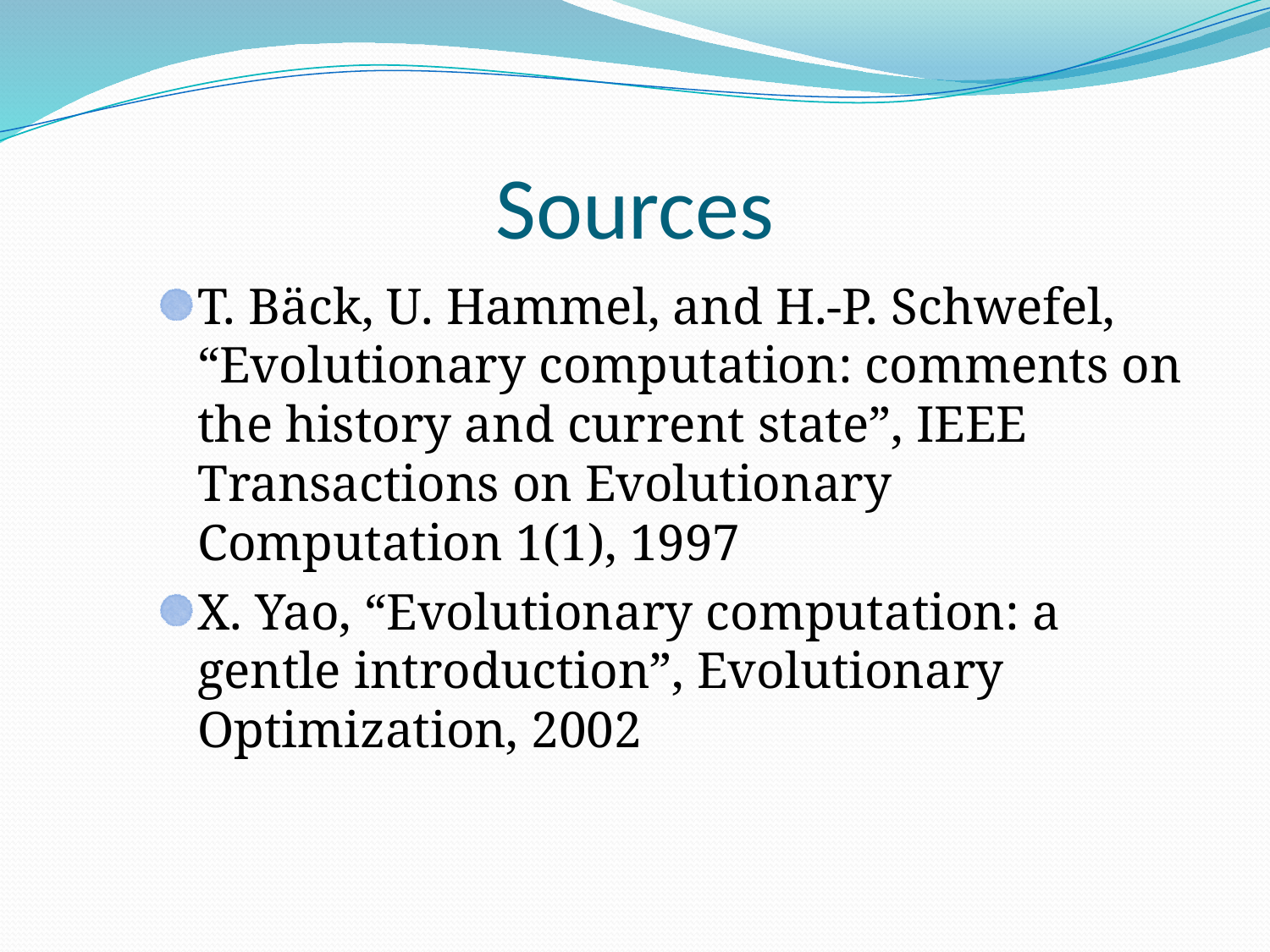

# Sources
T. Bäck, U. Hammel, and H.-P. Schwefel, “Evolutionary computation: comments on the history and current state”, IEEE Transactions on Evolutionary Computation 1(1), 1997
X. Yao, “Evolutionary computation: a gentle introduction”, Evolutionary Optimization, 2002